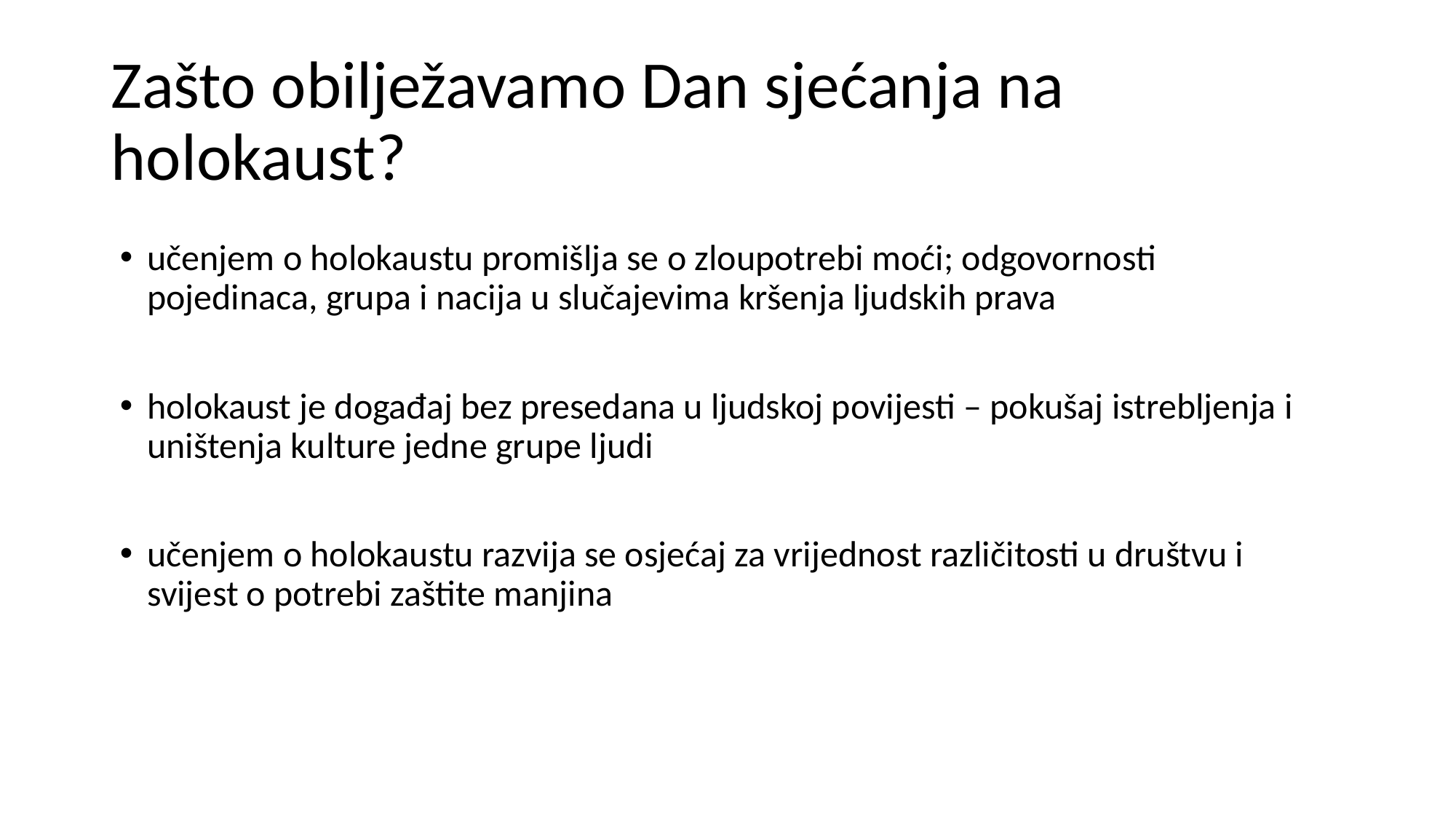

# Zašto obilježavamo Dan sjećanja na holokaust?
učenjem o holokaustu promišlja se o zloupotrebi moći; odgovornosti pojedinaca, grupa i nacija u slučajevima kršenja ljudskih prava

holokaust je događaj bez presedana u ljudskoj povijesti – pokušaj istrebljenja i uništenja kulture jedne grupe ljudi

učenjem o holokaustu razvija se osjećaj za vrijednost različitosti u društvu i svijest o potrebi zaštite manjina